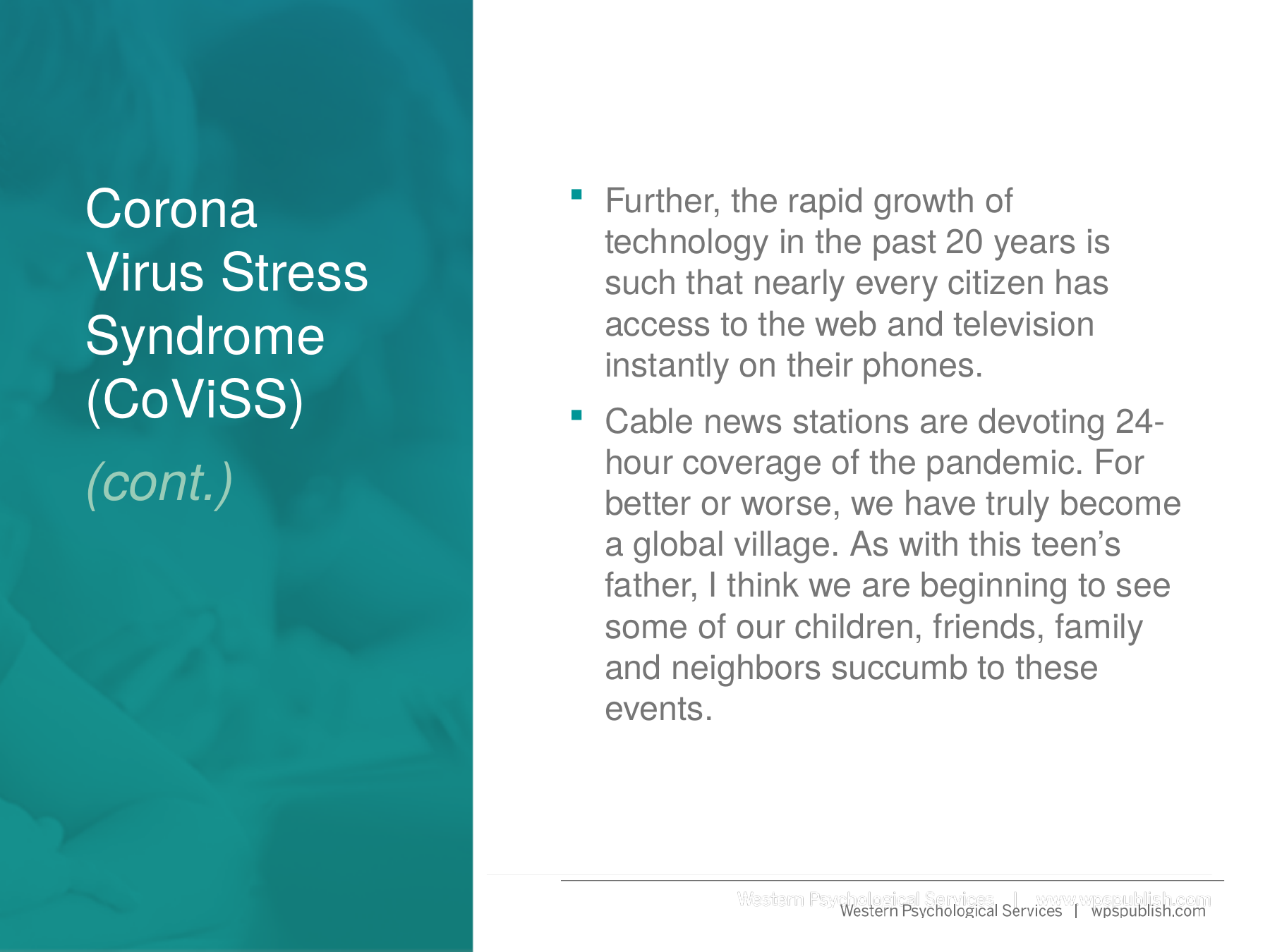

# Corona Virus Stress Syndrome (CoViSS) (cont.)
Further, the rapid growth of technology in the past 20 years is such that nearly every citizen has access to the web and television instantly on their phones.
Cable news stations are devoting 24-hour coverage of the pandemic. For better or worse, we have truly become a global village. As with this teen’s father, I think we are beginning to see some of our children, friends, family and neighbors succumb to these events.